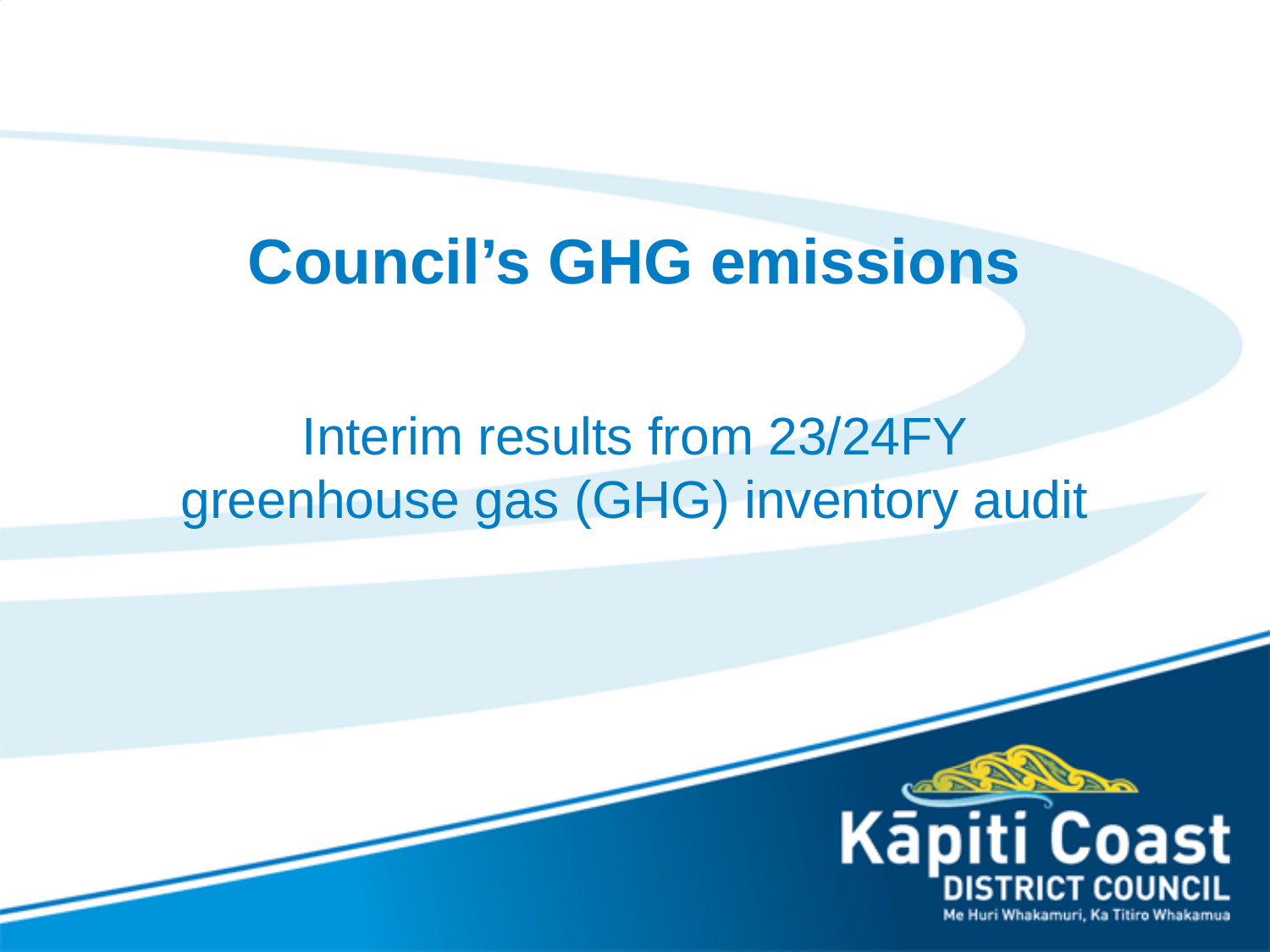

# Council’s GHG emissions
Interim results from 23/24FY greenhouse gas (GHG) inventory audit